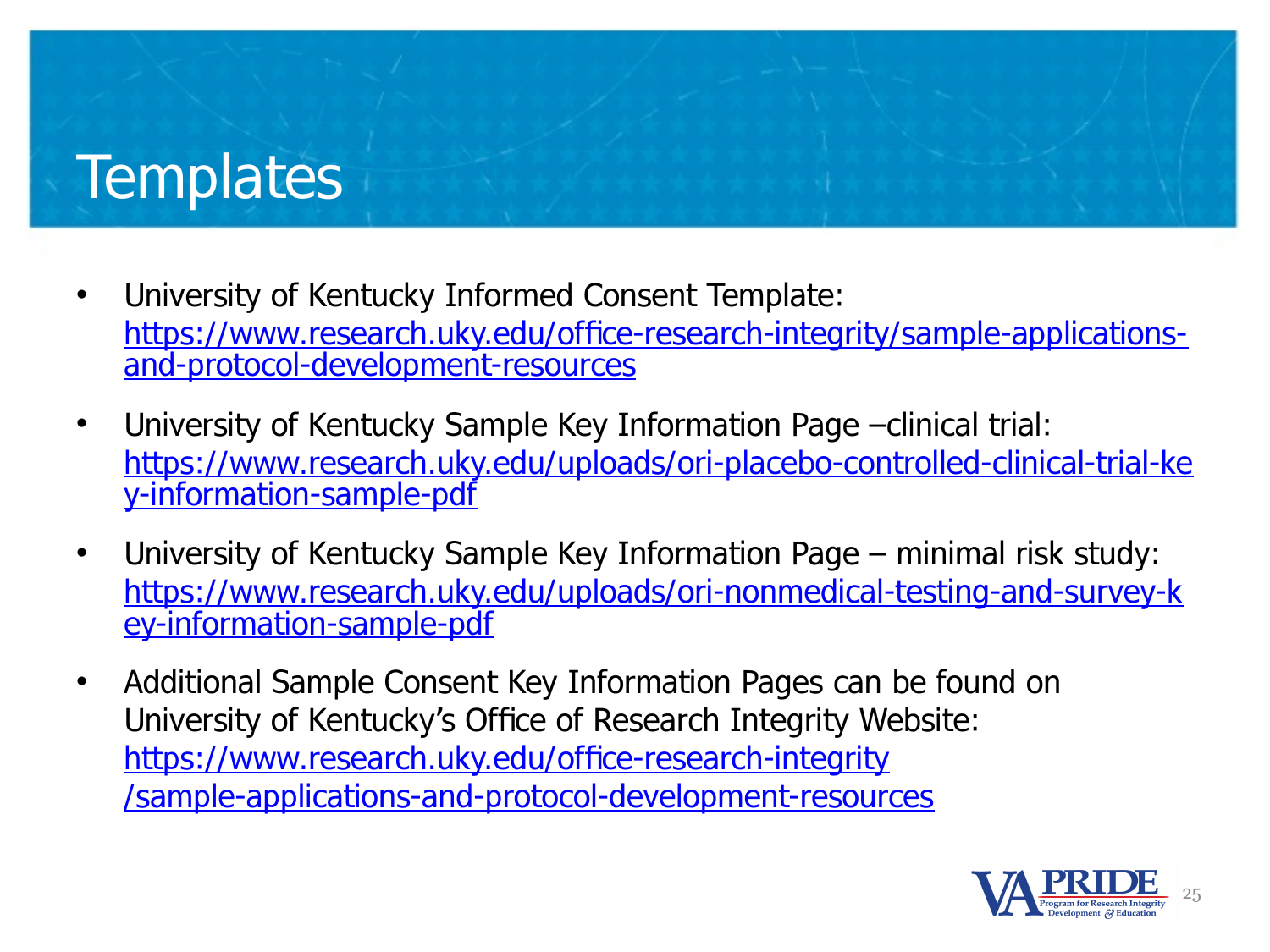

# Templates
University of Kentucky Informed Consent Template:  https://www.research.uky.edu/office-research-integrity/sample-applications-and-protocol-development-resources
University of Kentucky Sample Key Information Page –clinical trial:  https://www.research.uky.edu/uploads/ori-placebo-controlled-clinical-trial-key-information-sample-pdf
University of Kentucky Sample Key Information Page – minimal risk study: https://www.research.uky.edu/uploads/ori-nonmedical-testing-and-survey-key-information-sample-pdf
Additional Sample Consent Key Information Pages can be found on University of Kentucky’s Office of Research Integrity Website:  https://www.research.uky.edu/office-research-integrity/sample-applications-and-protocol-development-resources